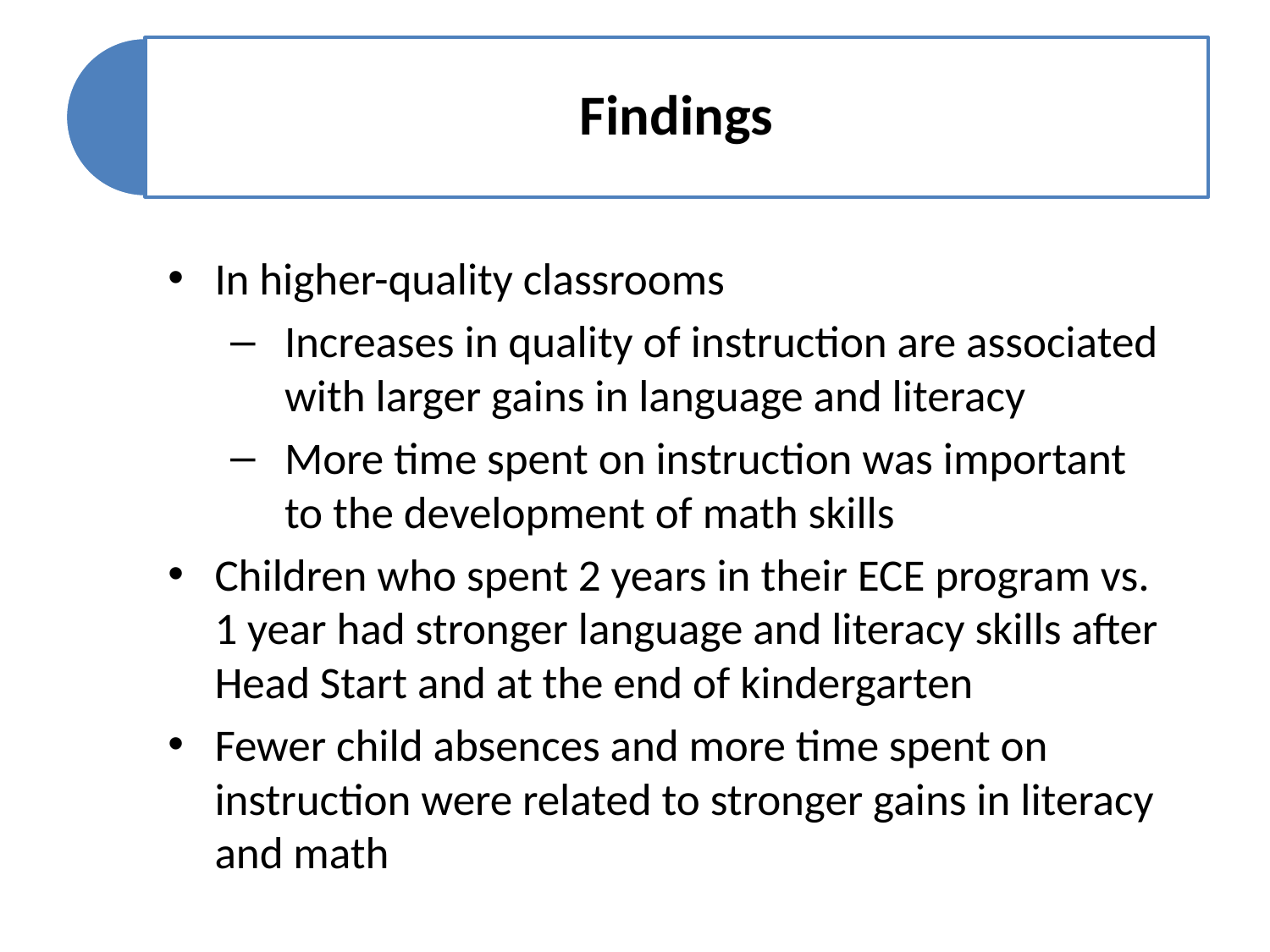

Findings
In higher-quality classrooms
Increases in quality of instruction are associated with larger gains in language and literacy
More time spent on instruction was important to the development of math skills
Children who spent 2 years in their ECE program vs. 1 year had stronger language and literacy skills after Head Start and at the end of kindergarten
Fewer child absences and more time spent on instruction were related to stronger gains in literacy and math